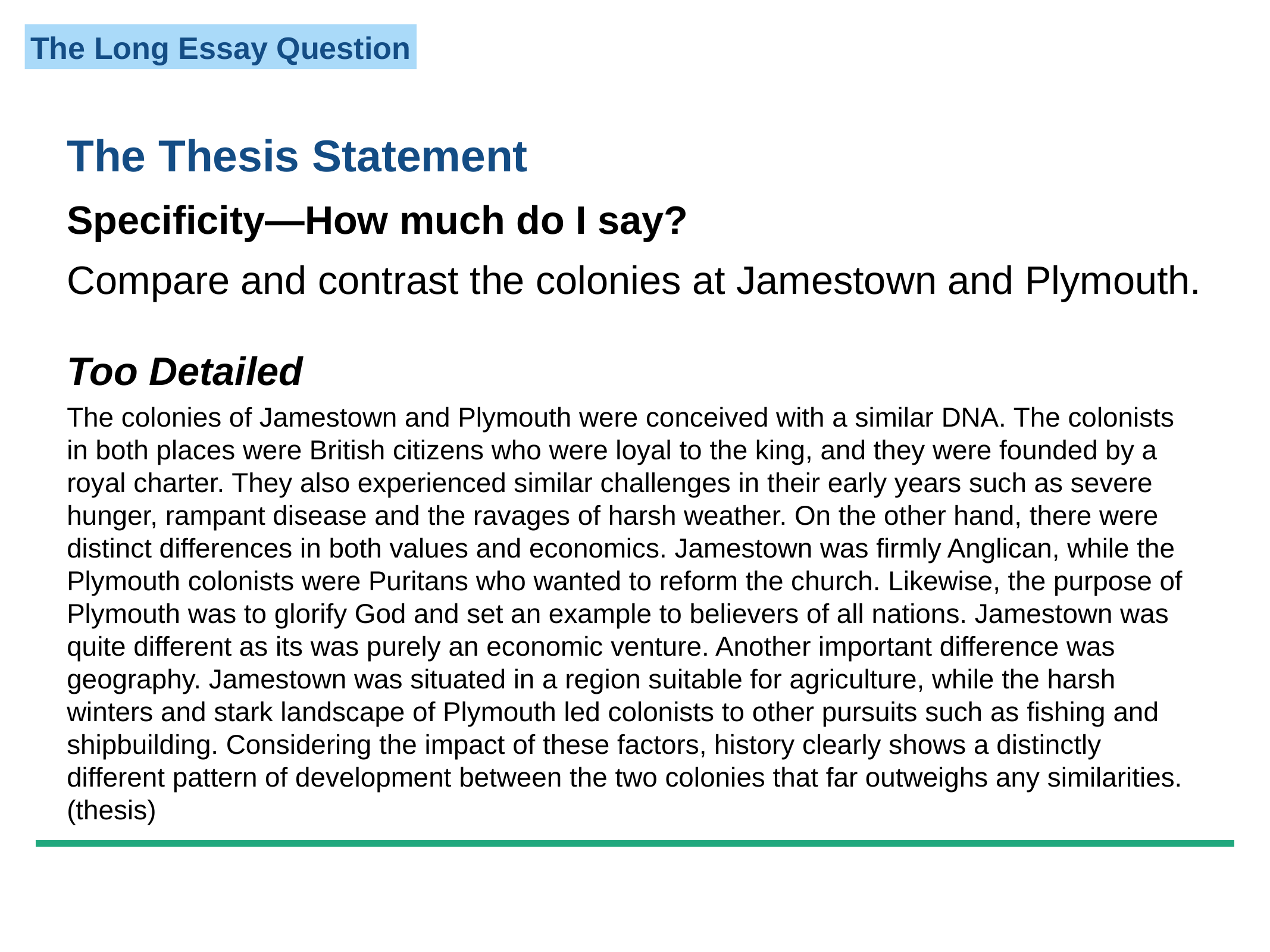

The Thesis Statement
Specificity—How much do I say?
Compare and contrast the colonies at Jamestown and Plymouth.
Too Detailed
The colonies of Jamestown and Plymouth were conceived with a similar DNA. The colonists in both places were British citizens who were loyal to the king, and they were founded by a royal charter. They also experienced similar challenges in their early years such as severe hunger, rampant disease and the ravages of harsh weather. On the other hand, there were distinct differences in both values and economics. Jamestown was firmly Anglican, while the Plymouth colonists were Puritans who wanted to reform the church. Likewise, the purpose of Plymouth was to glorify God and set an example to believers of all nations. Jamestown was quite different as its was purely an economic venture. Another important difference was geography. Jamestown was situated in a region suitable for agriculture, while the harsh winters and stark landscape of Plymouth led colonists to other pursuits such as fishing and shipbuilding. Considering the impact of these factors, history clearly shows a distinctly different pattern of development between the two colonies that far outweighs any similarities. (thesis)